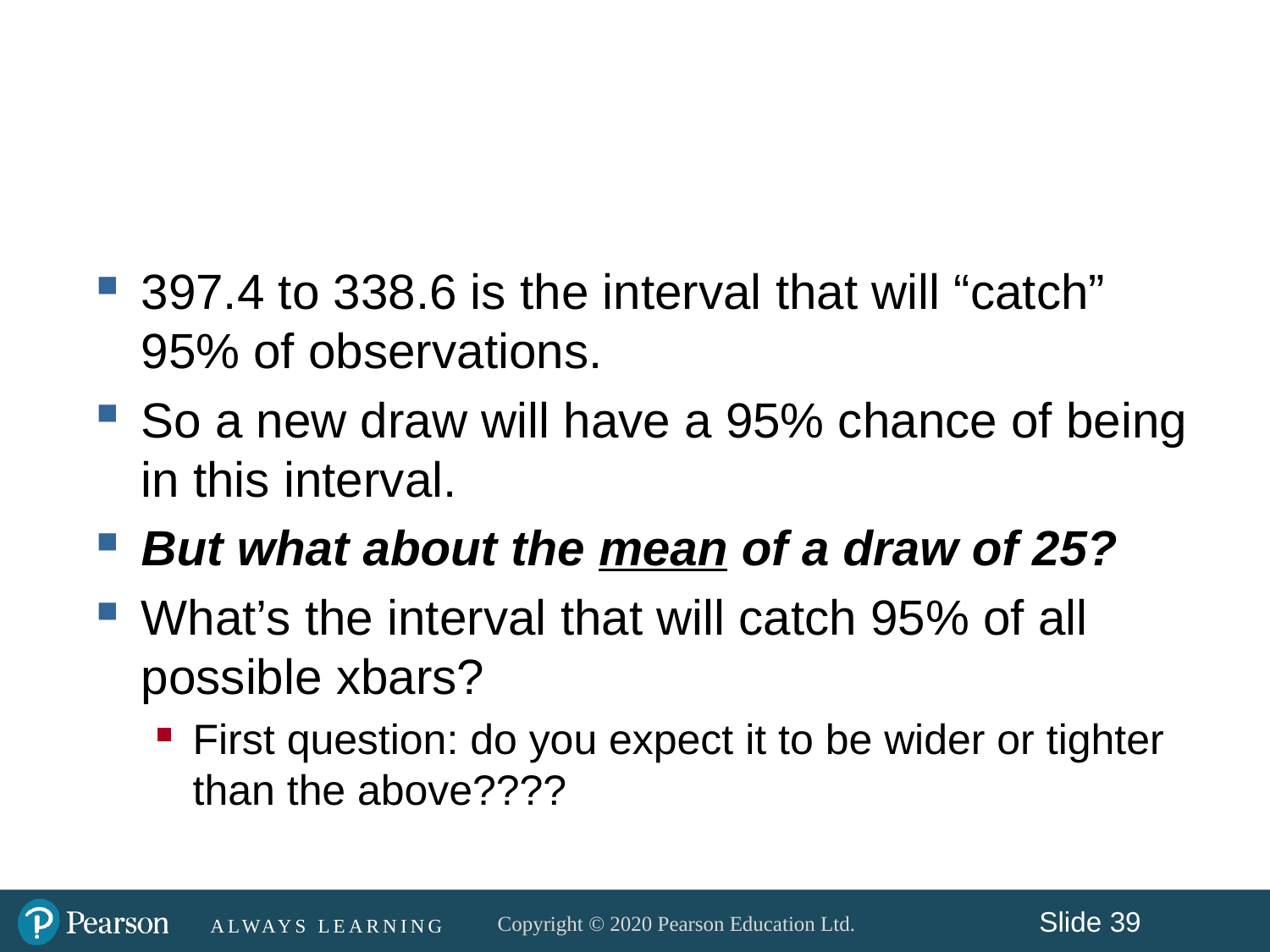

#
397.4 to 338.6 is the interval that will “catch” 95% of observations.
So a new draw will have a 95% chance of being in this interval.
But what about the mean of a draw of 25?
What’s the interval that will catch 95% of all possible xbars?
First question: do you expect it to be wider or tighter than the above????